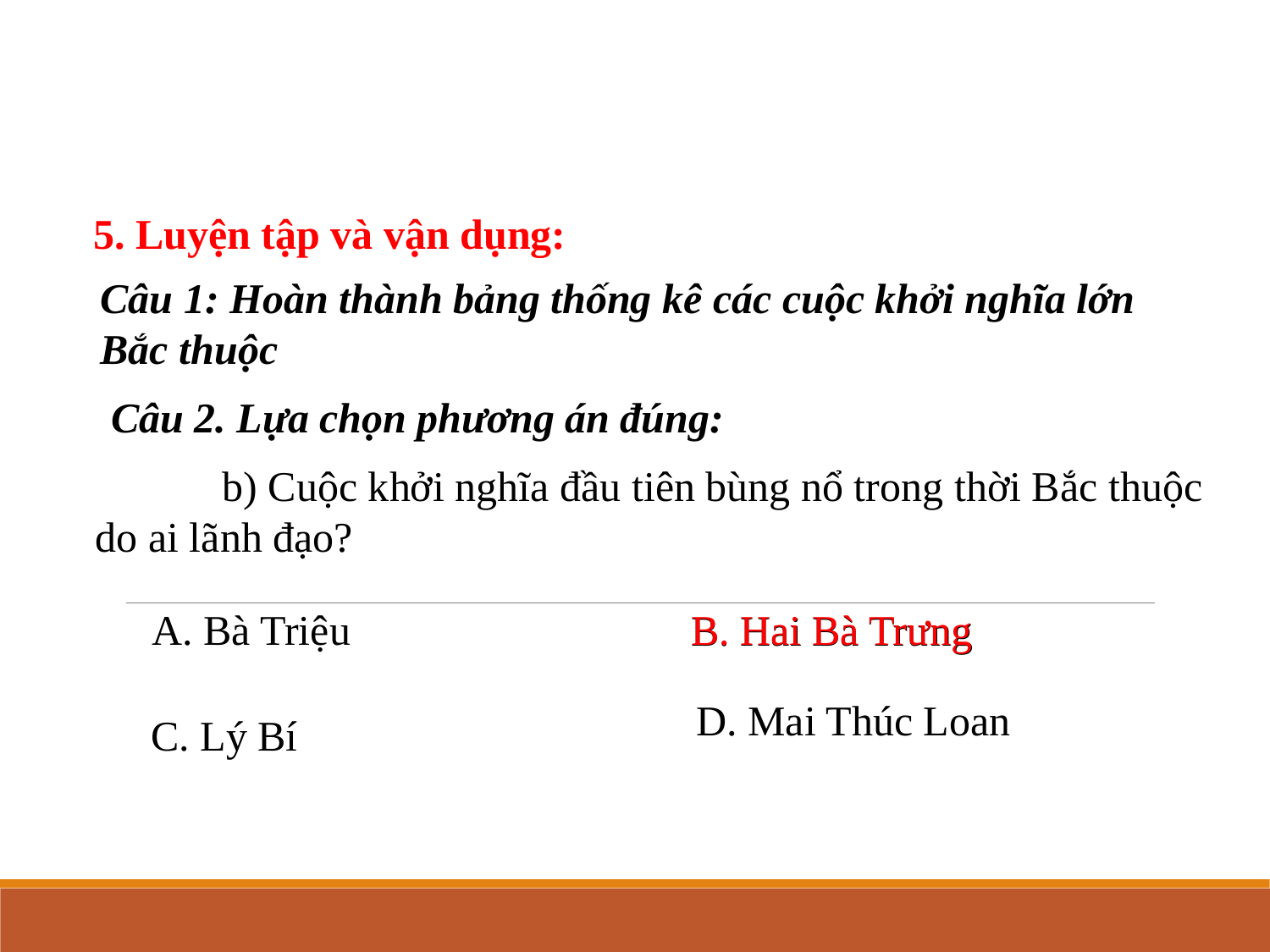

5. Luyện tập và vận dụng:
Câu 1: Hoàn thành bảng thống kê các cuộc khởi nghĩa lớn
Bắc thuộc
Câu 2. Lựa chọn phương án đúng:
	b) Cuộc khởi nghĩa đầu tiên bùng nổ trong thời Bắc thuộc do ai lãnh đạo?
B. Hai Bà Trưng
A. Bà Triệu
B. Hai Bà Trưng
D. Mai Thúc Loan
C. Lý Bí